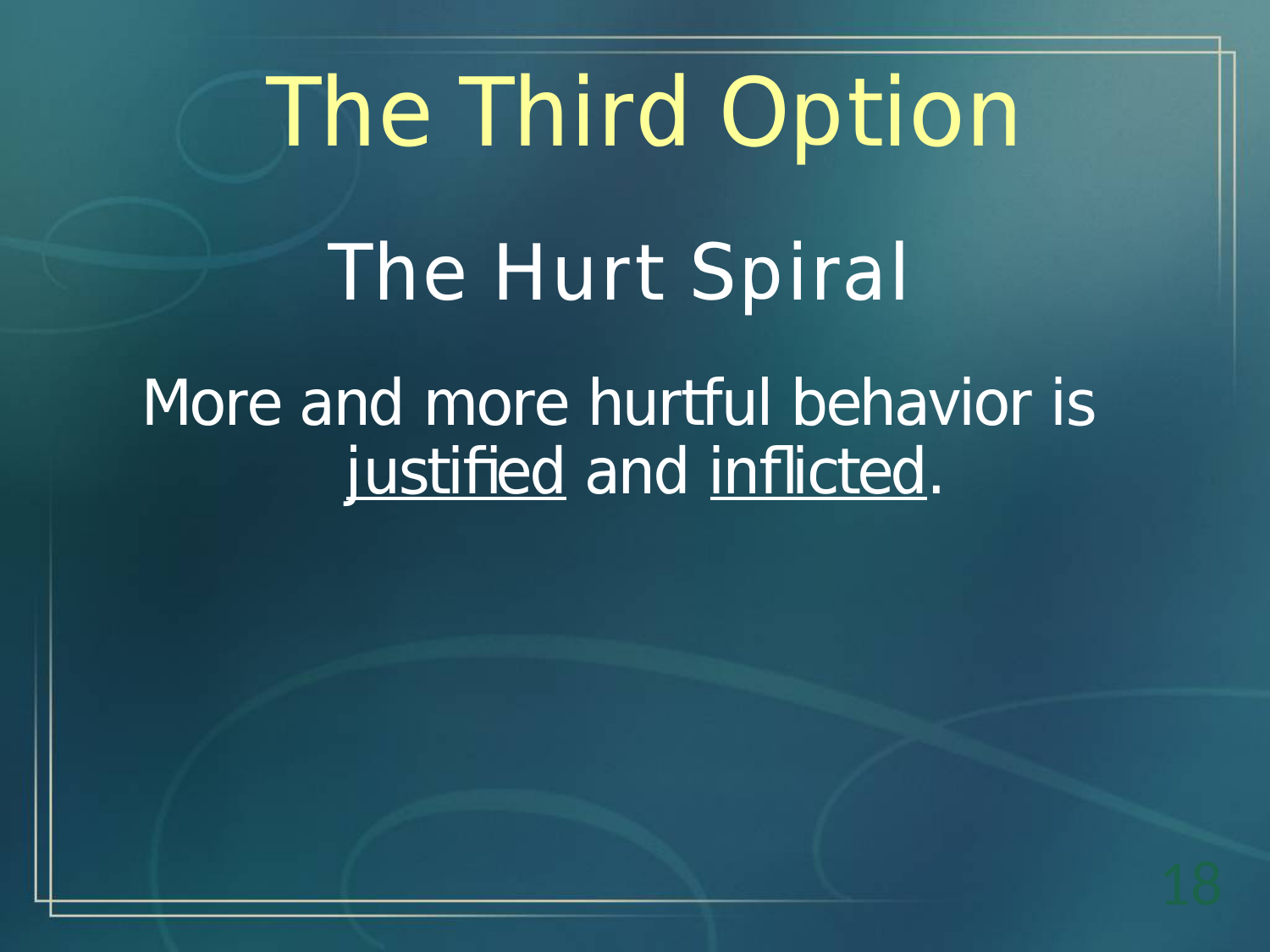

The Third Option
The Hurt Spiral

More and more hurtful behavior is justified and inflicted.

18